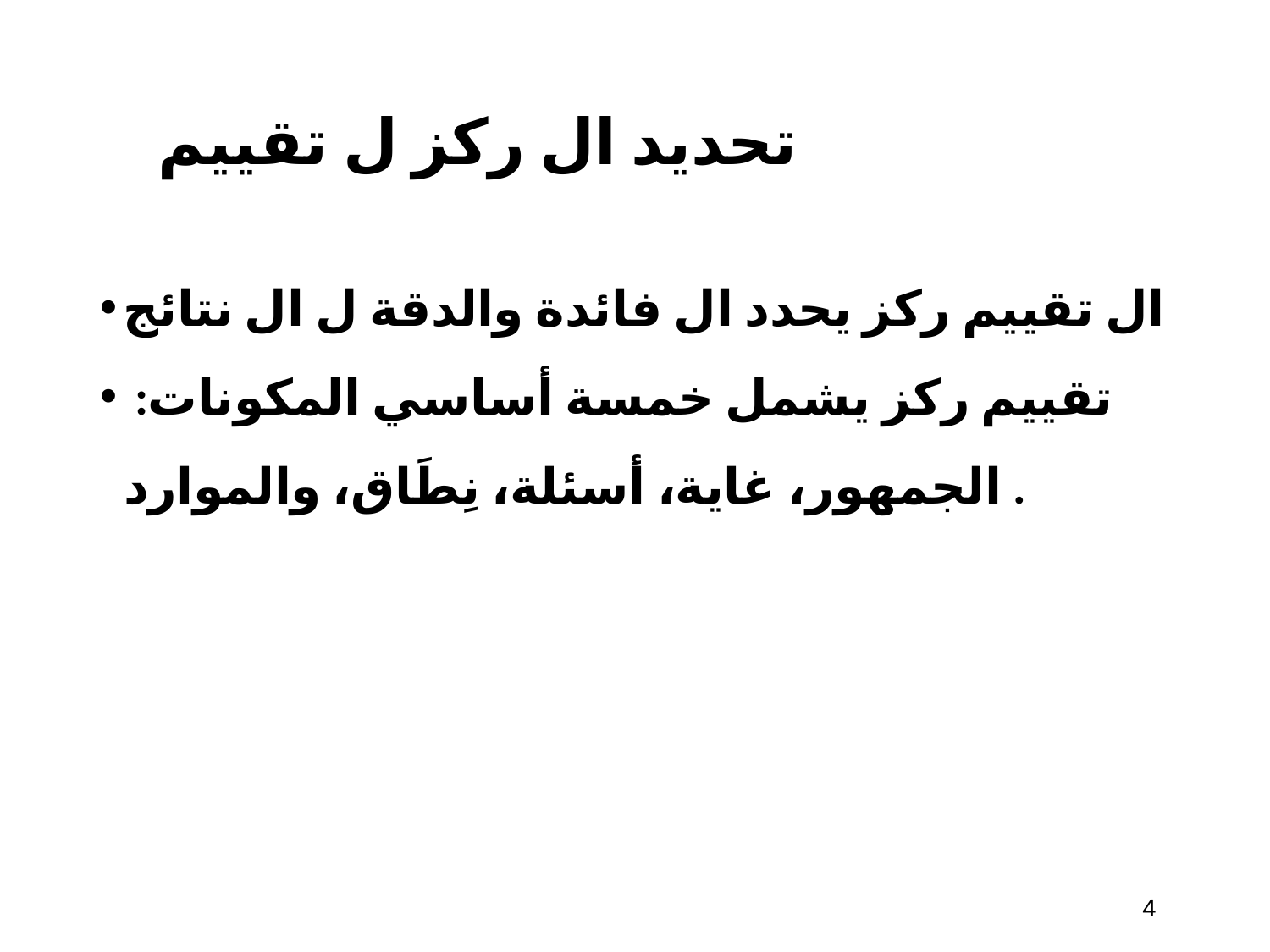

# تحديد ال ركز ل تقييم
ال تقييم ركز يحدد ال فائدة والدقة​ ل ال نتائج
 تقييم ركز يشمل خمسة أساسي المكونات: الجمهور، غاية، أسئلة، نِطَاق، والموارد .
4